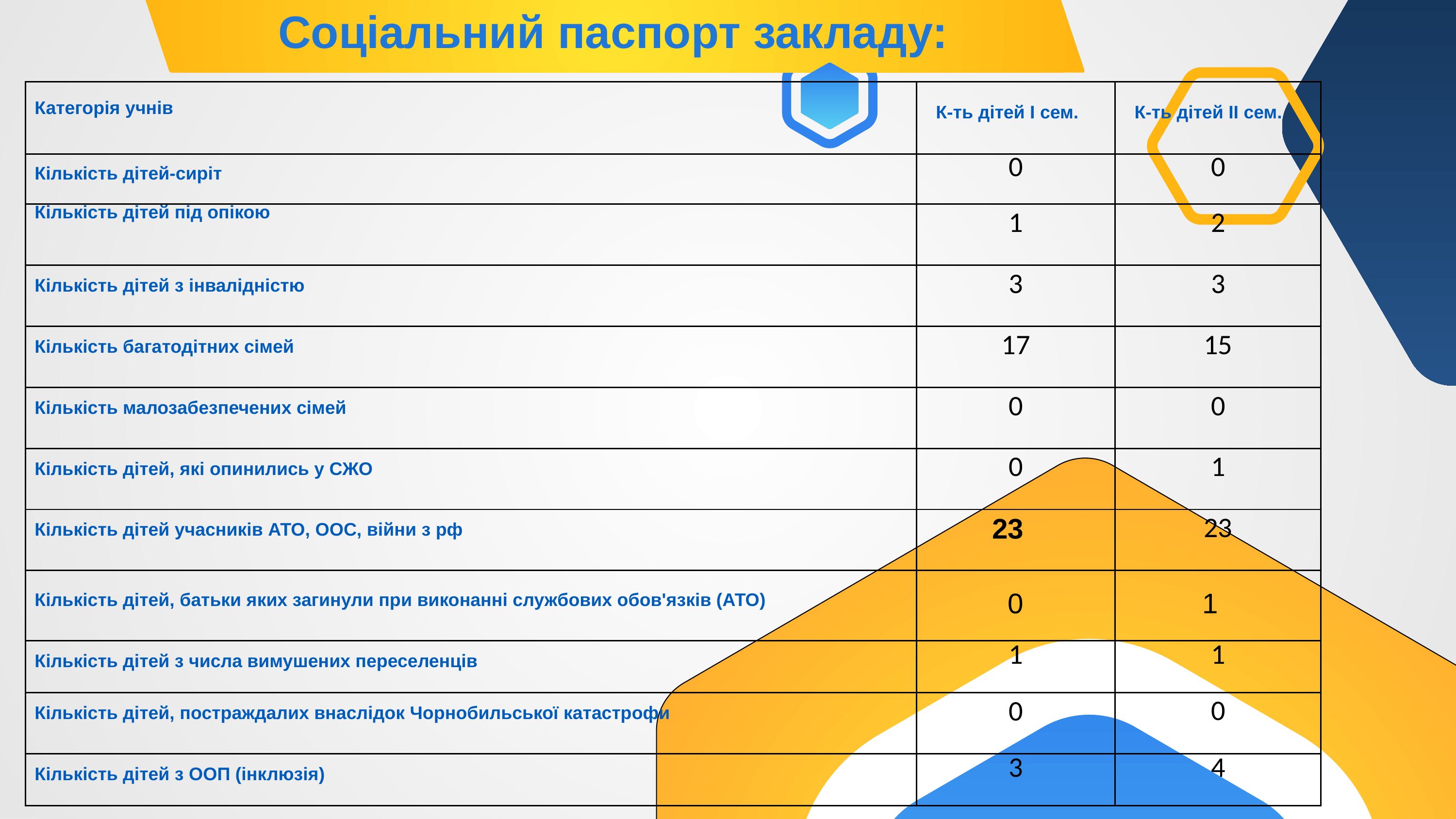

Соціальний паспорт закладу:

| Категорія учнів | К-ть дітей І сем. | К-ть дітей ІІ сем. |
| --- | --- | --- |
| Кількість дітей-сиріт | 0 | 0 |
| Кількість дітей під опікою | 1 | 2 |
| Кількість дітей з інвалідністю | 3 | 3 |
| Кількість багатодітних сімей | 17 | 15 |
| Кількість малозабезпечених сімей | 0 | 0 |
| Кількість дітей, які опинились у СЖО | 0 | 1 |
| Кількість дітей учасників АТО, ООС, війни з рф | 23 | 23 |
| Кількість дітей, батьки яких загинули при виконанні службових обов'язків (АТО) | 0 | 1 |
| Кількість дітей з числа вимушених переселенців | 1 | 1 |
| Кількість дітей, постраждалих внаслідок Чорнобильської катастрофи | 0 | 0 |
| Кількість дітей з ООП (інклюзія) | 3 | 4 |